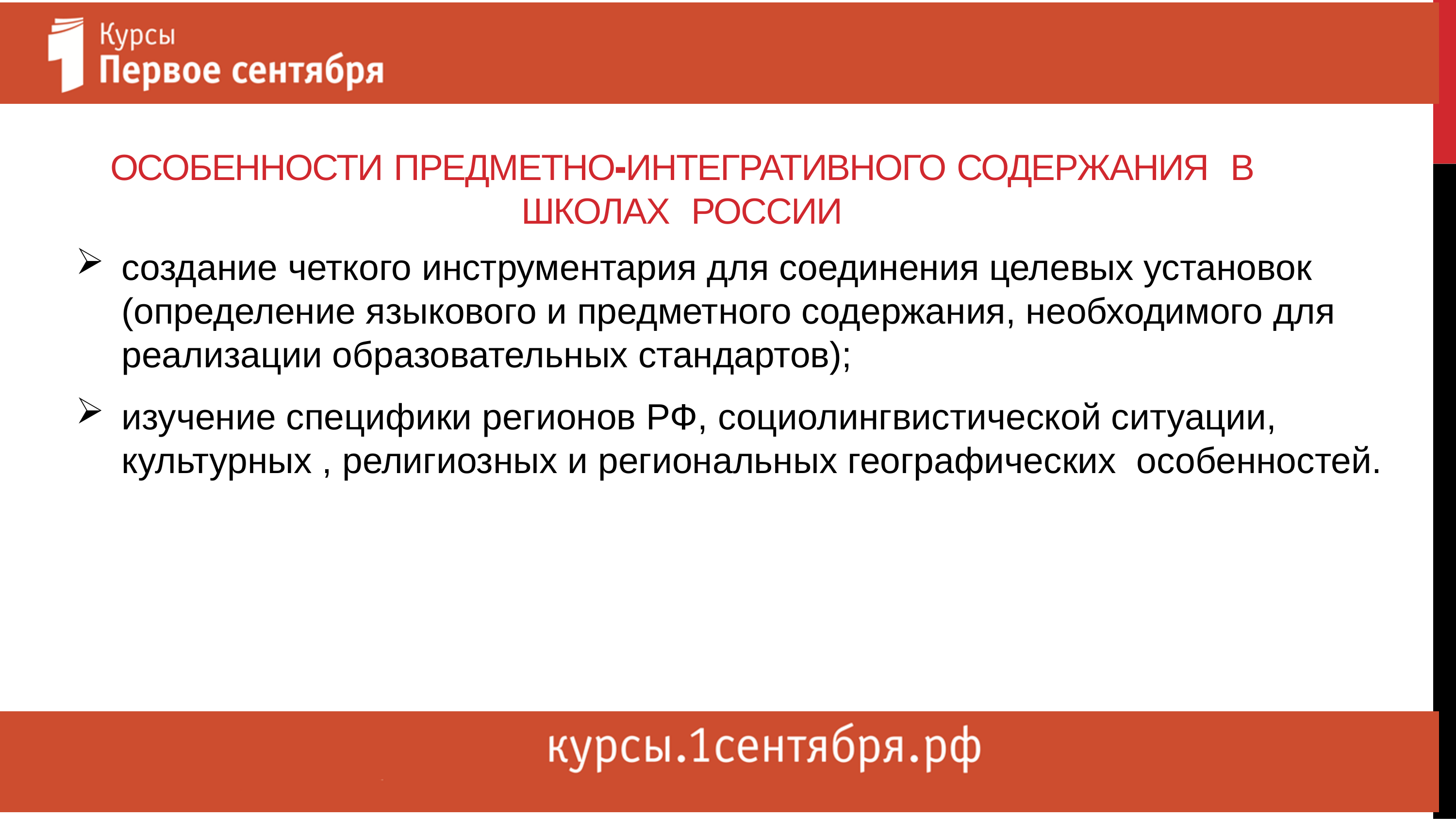

# Особенности предметно-интегративного содержания  в школах  России
создание четкого инструментария для соединения целевых установок (определение языкового и предметного содержания, необходимого для реализации образовательных стандартов);
изучение специфики регионов РФ, социолингвистической ситуации, культурных , религиозных и региональных географических  особенностей.